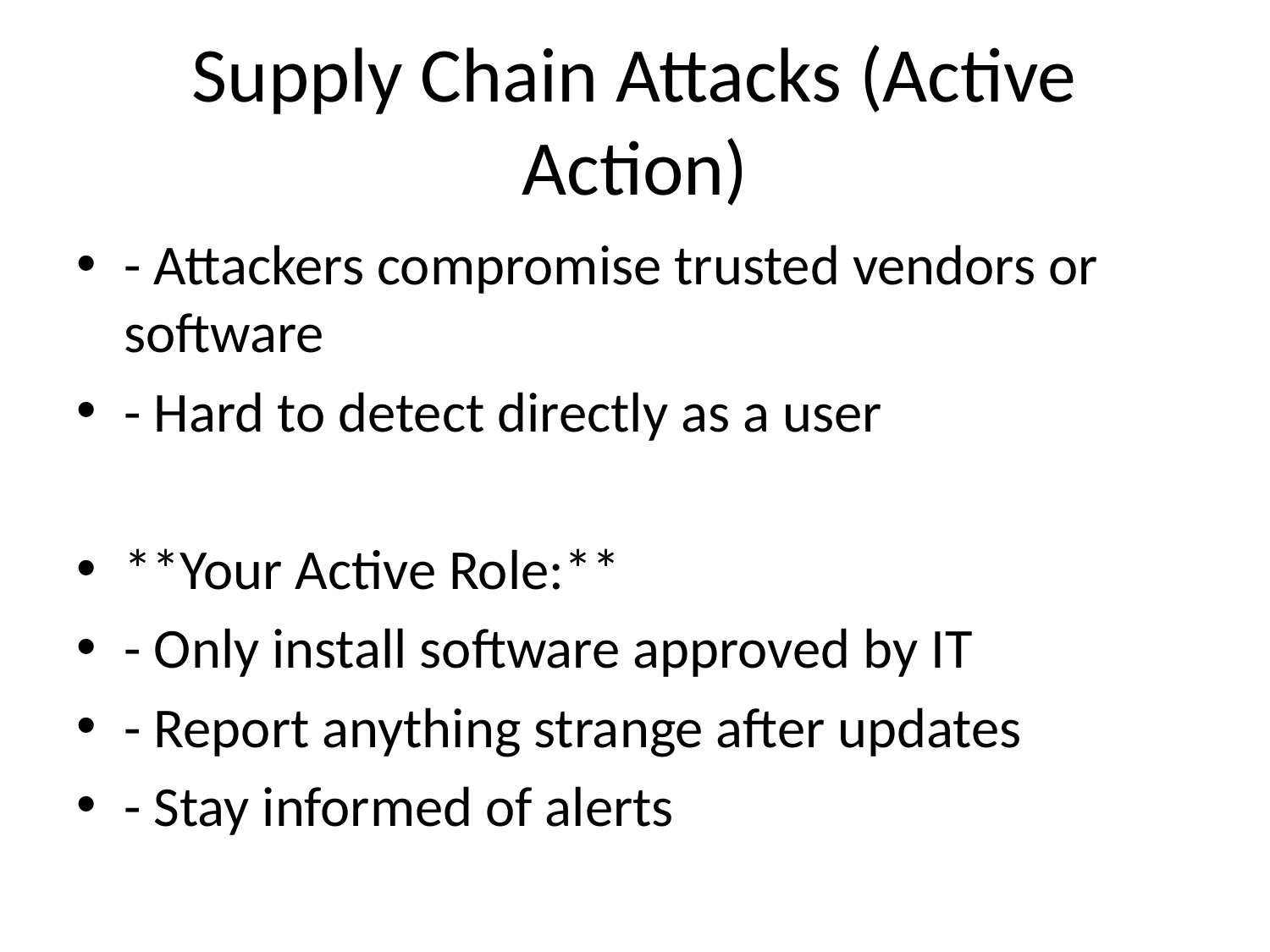

# Supply Chain Attacks (Active Action)
- Attackers compromise trusted vendors or software
- Hard to detect directly as a user

**Your Active Role:**
- Only install software approved by IT
- Report anything strange after updates
- Stay informed of alerts